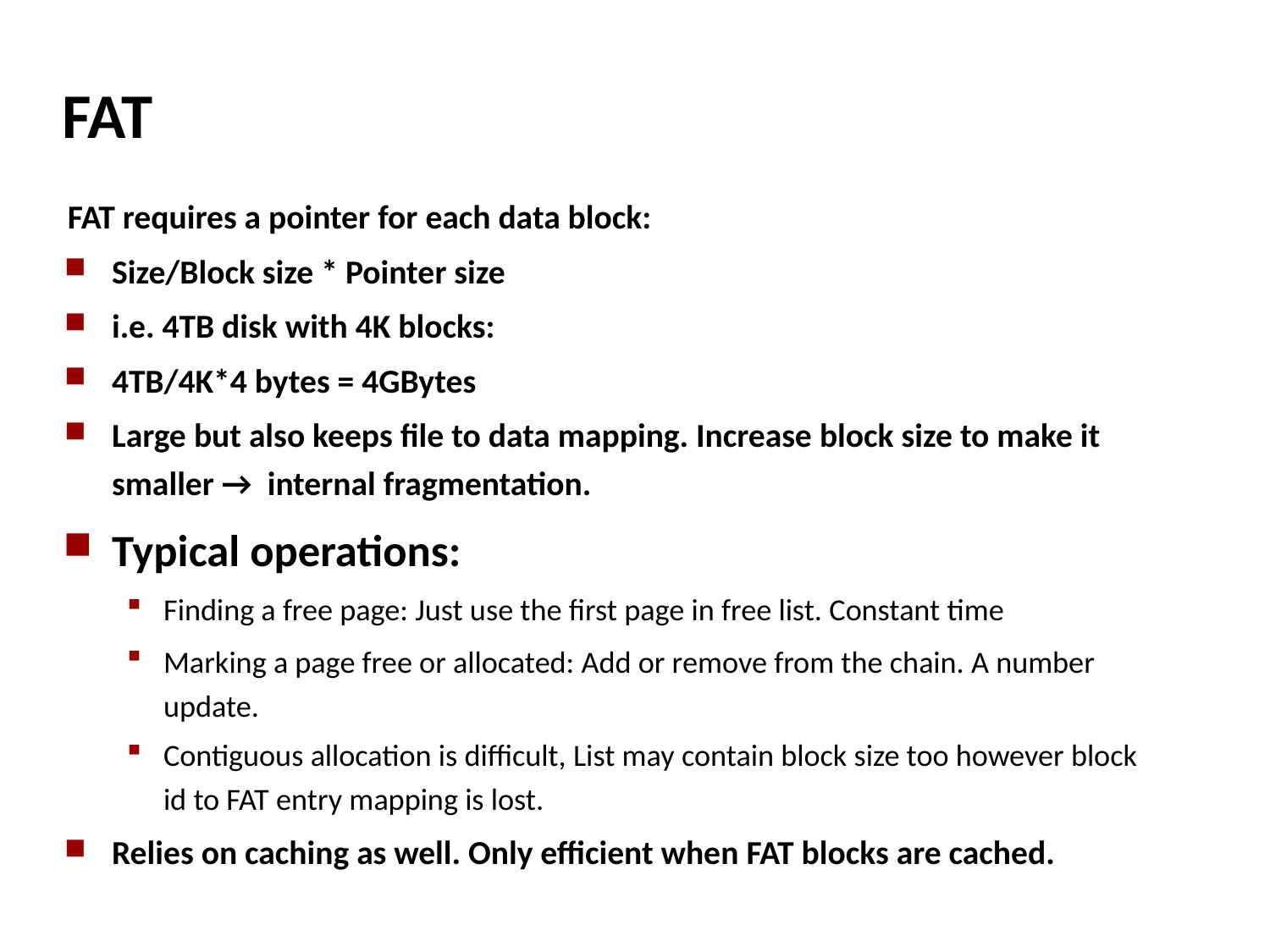

FAT
FAT requires a pointer for each data block:
Size/Block size * Pointer size
i.e. 4TB disk with 4K blocks:
4TB/4K*4 bytes = 4GBytes
Large but also keeps file to data mapping. Increase block size to make it smaller →  internal fragmentation.
Typical operations:
Finding a free page: Just use the first page in free list. Constant time
Marking a page free or allocated: Add or remove from the chain. A number update.
Contiguous allocation is difficult, List may contain block size too however block id to FAT entry mapping is lost.
Relies on caching as well. Only efficient when FAT blocks are cached.